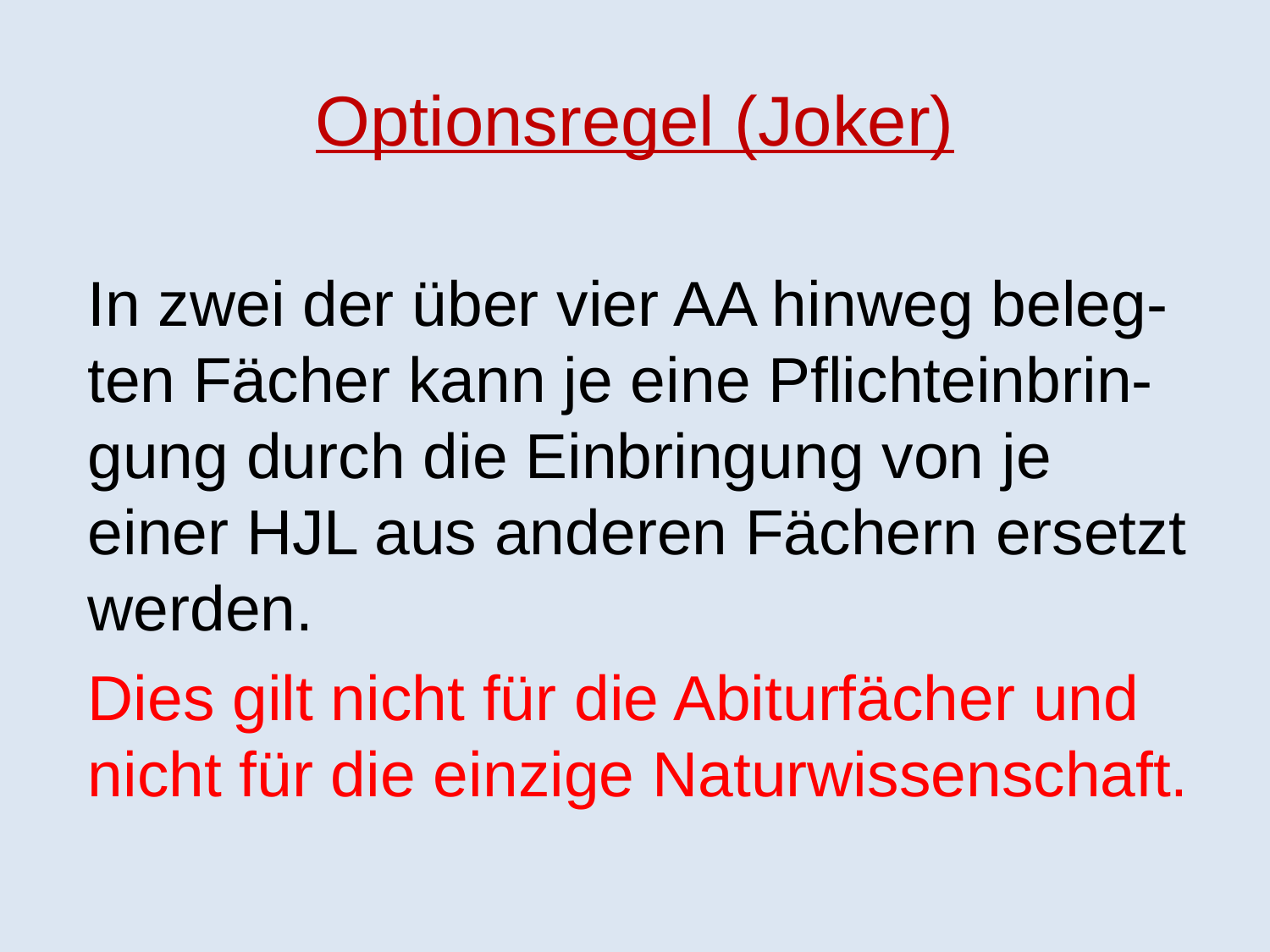

Optionsregel (Joker)

In zwei der über vier AA hinweg beleg-ten Fächer kann je eine Pflichteinbrin-gung durch die Einbringung von je einer HJL aus anderen Fächern ersetzt werden.
Dies gilt nicht für die Abiturfächer und nicht für die einzige Naturwissenschaft.